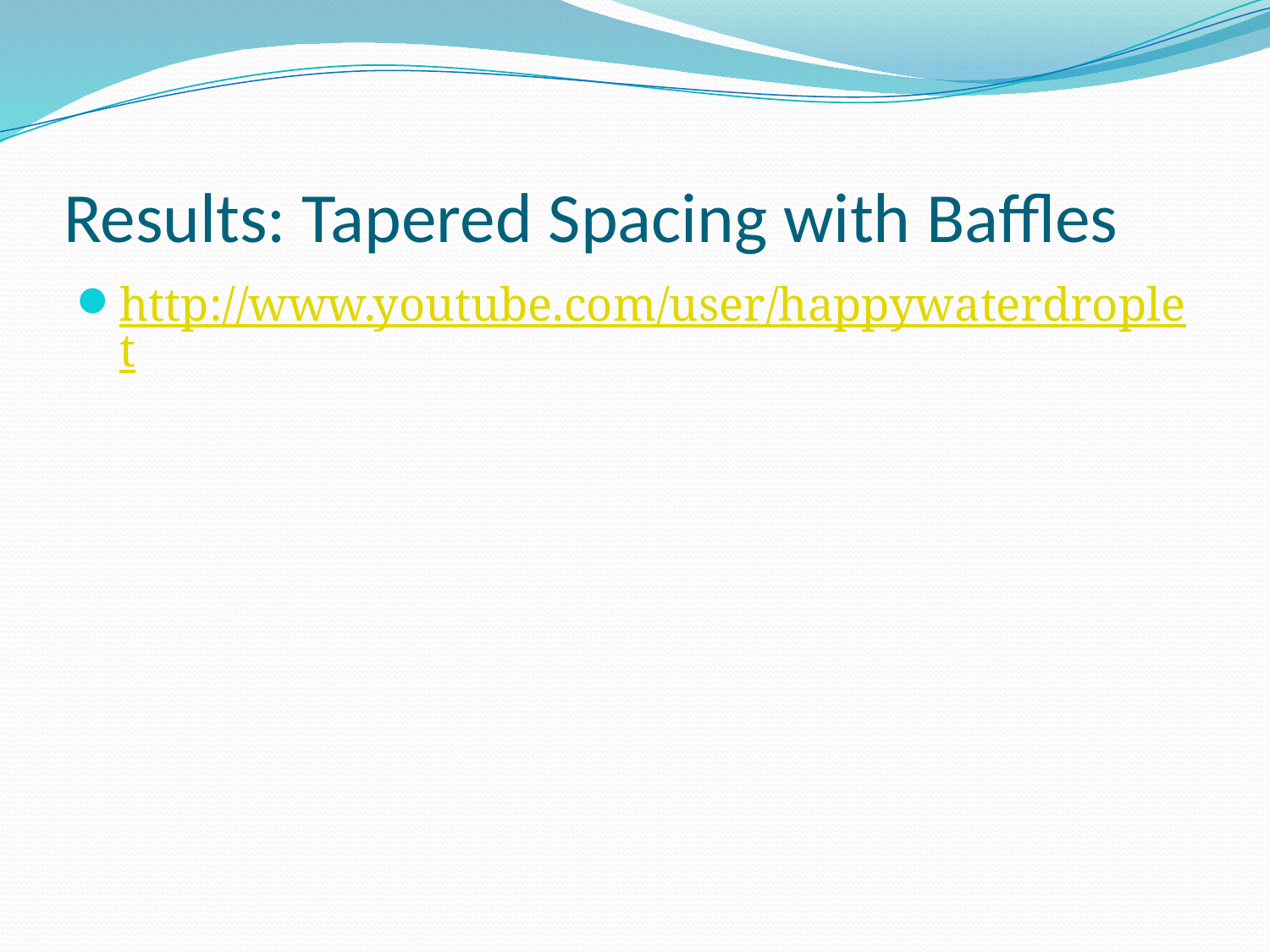

# Results: Tapered Spacing with Baffles
http://www.youtube.com/user/happywaterdroplet